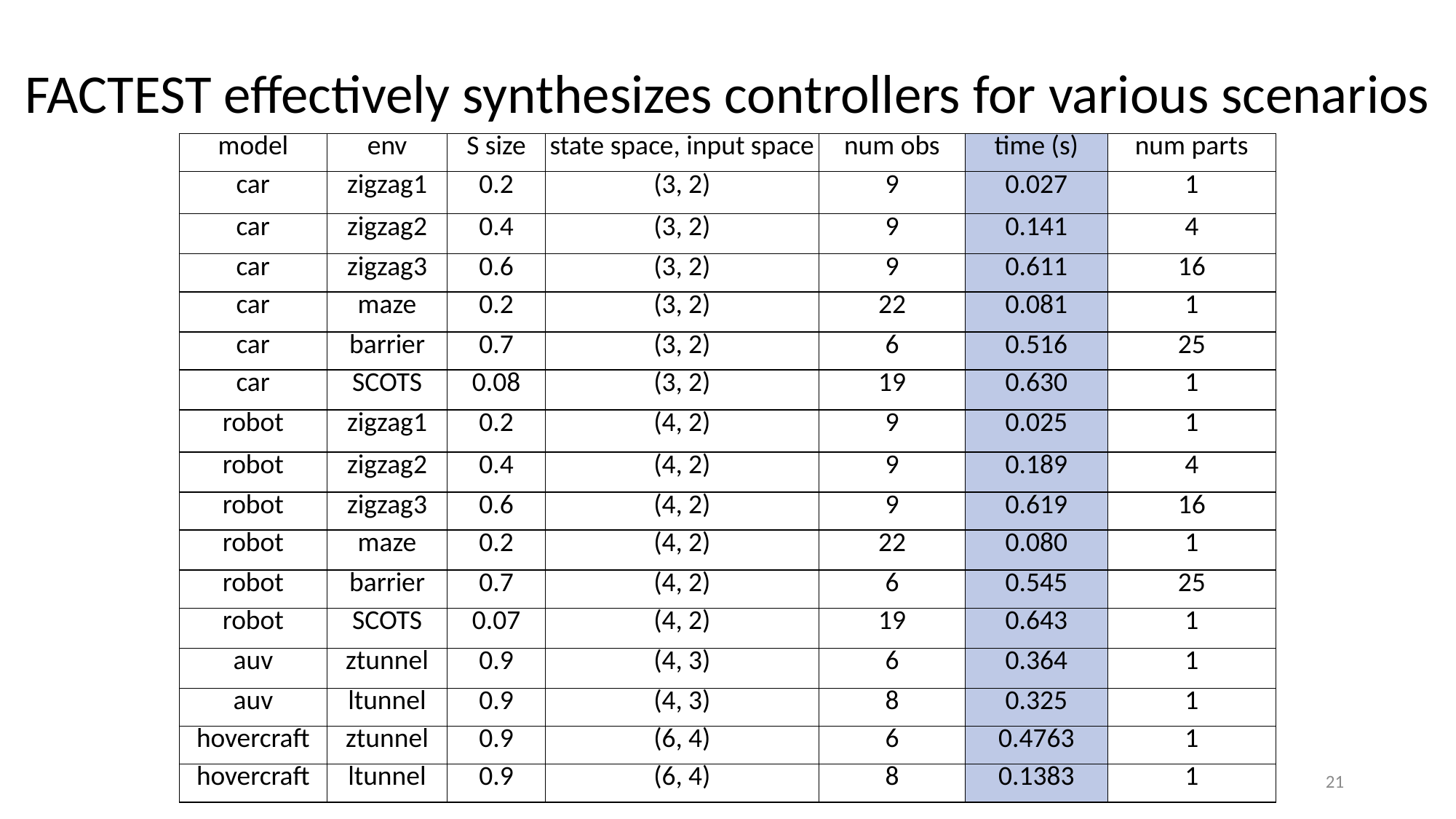

# FACTEST effectively synthesizes controllers for various scenarios
| model | env | S size | state space, input space | num obs | time (s) | num parts |
| --- | --- | --- | --- | --- | --- | --- |
| car | zigzag1 | 0.2 | (3, 2) | 9 | 0.027 | 1 |
| car | zigzag2 | 0.4 | (3, 2) | 9 | 0.141 | 4 |
| car | zigzag3 | 0.6 | (3, 2) | 9 | 0.611 | 16 |
| car | maze | 0.2 | (3, 2) | 22 | 0.081 | 1 |
| car | barrier | 0.7 | (3, 2) | 6 | 0.516 | 25 |
| car | SCOTS | 0.08 | (3, 2) | 19 | 0.630 | 1 |
| robot | zigzag1 | 0.2 | (4, 2) | 9 | 0.025 | 1 |
| robot | zigzag2 | 0.4 | (4, 2) | 9 | 0.189 | 4 |
| robot | zigzag3 | 0.6 | (4, 2) | 9 | 0.619 | 16 |
| robot | maze | 0.2 | (4, 2) | 22 | 0.080 | 1 |
| robot | barrier | 0.7 | (4, 2) | 6 | 0.545 | 25 |
| robot | SCOTS | 0.07 | (4, 2) | 19 | 0.643 | 1 |
| auv | ztunnel | 0.9 | (4, 3) | 6 | 0.364 | 1 |
| auv | ltunnel | 0.9 | (4, 3) | 8 | 0.325 | 1 |
| hovercraft | ztunnel | 0.9 | (6, 4) | 6 | 0.4763 | 1 |
| hovercraft | ltunnel | 0.9 | (6, 4) | 8 | 0.1383 | 1 |
21